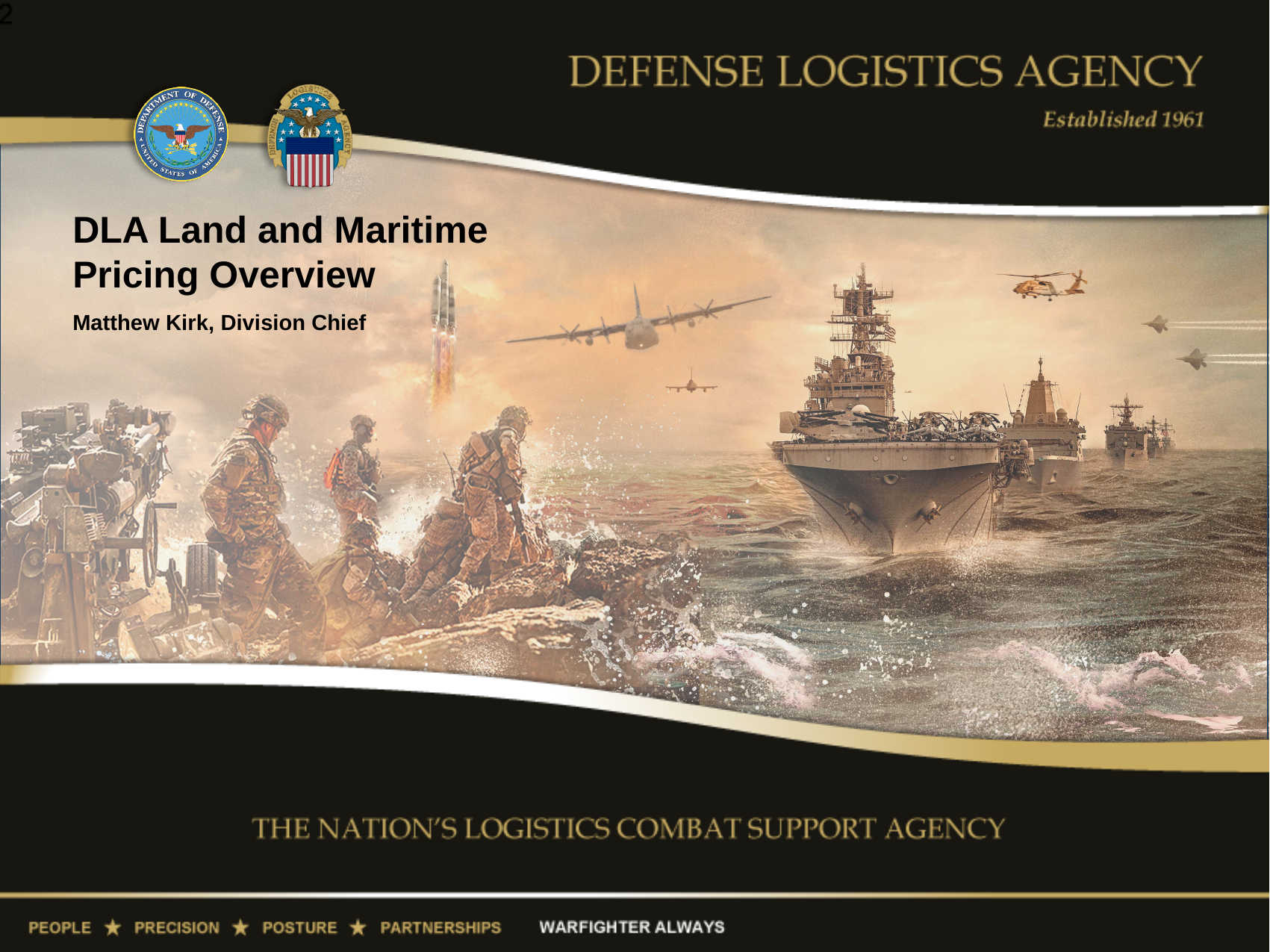

1
DLA Land and Maritime Pricing Overview​
Matthew Kirk, Division Chief​